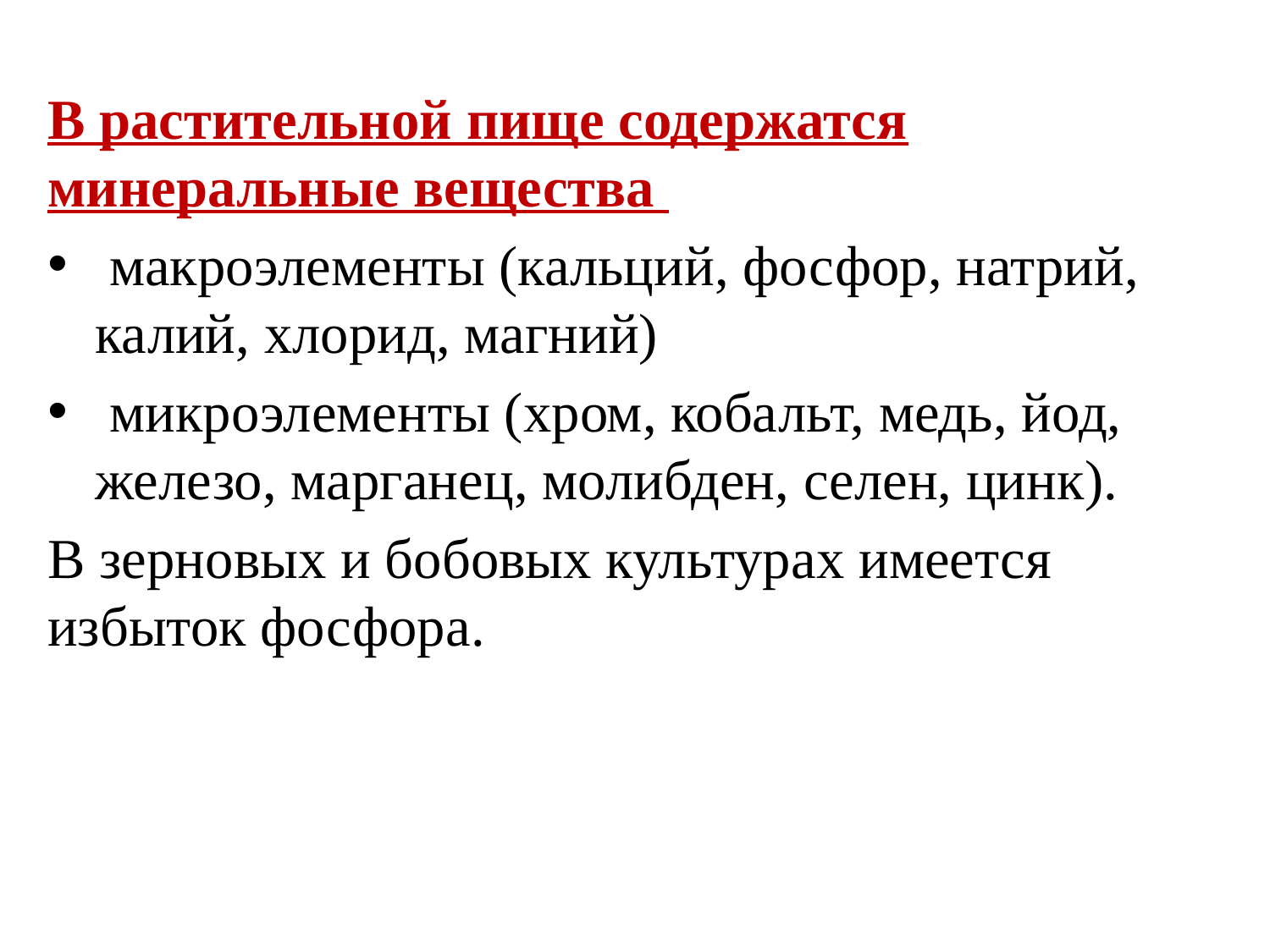

В растительной пище содержатся минеральные вещества
 макроэлементы (кальций, фосфор, натрий, калий, хлорид, магний)
 микроэлементы (хром, кобальт, медь, йод, железо, марганец, молибден, селен, цинк).
В зерновых и бобовых культурах имеется избыток фосфора.